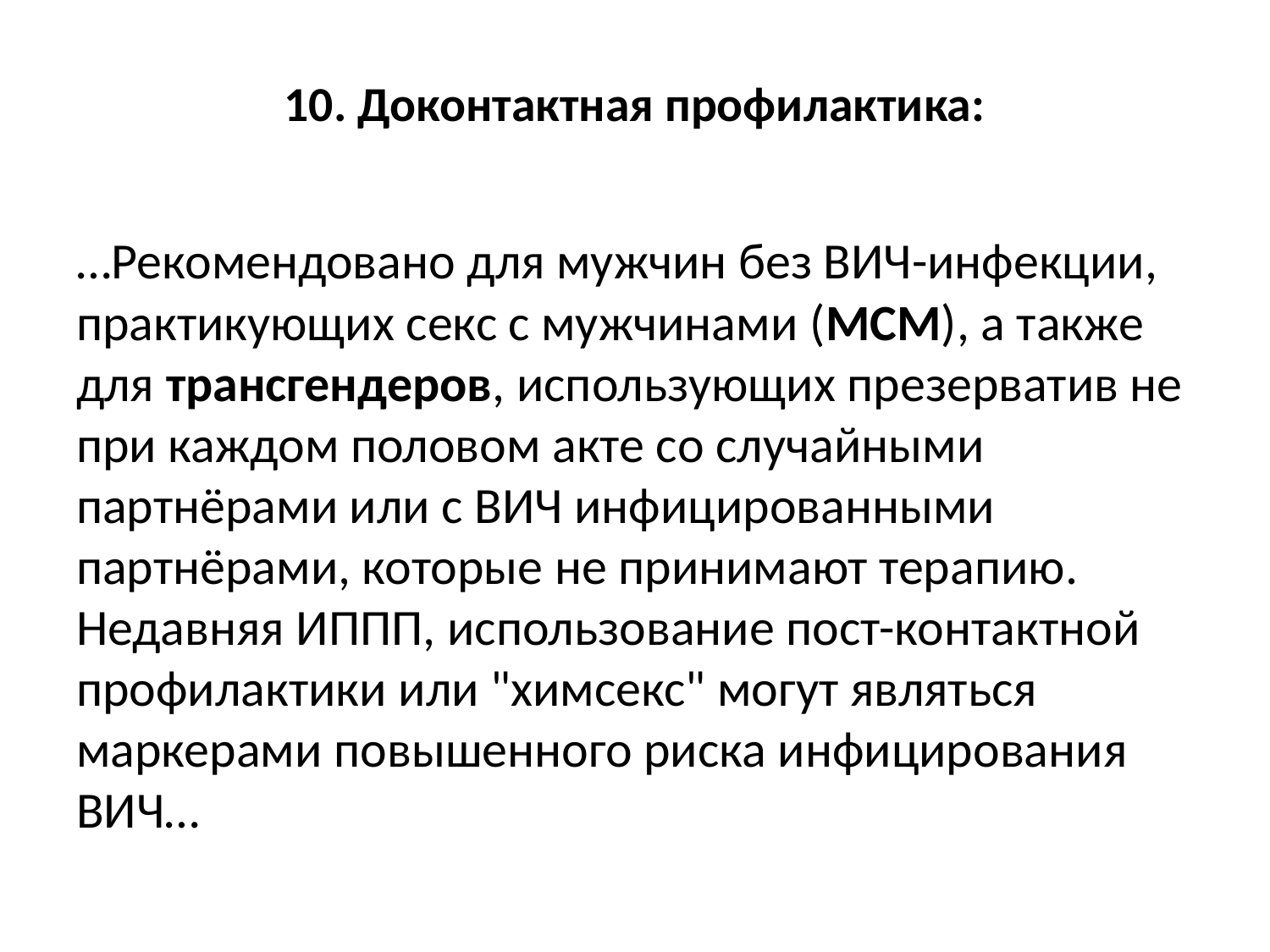

# 10. Доконтактная профилактика:
…Рекомендовано для мужчин без ВИЧ-инфекции, практикующих секс с мужчинами (МСМ), а также для трансгендеров, использующих презерватив не при каждом половом акте со случайными партнёрами или с ВИЧ инфицированными партнёрами, которые не принимают терапию. Недавняя ИППП, использование пост-контактной профилактики или "химсекс" могут являться маркерами повышенного риска инфицирования ВИЧ…